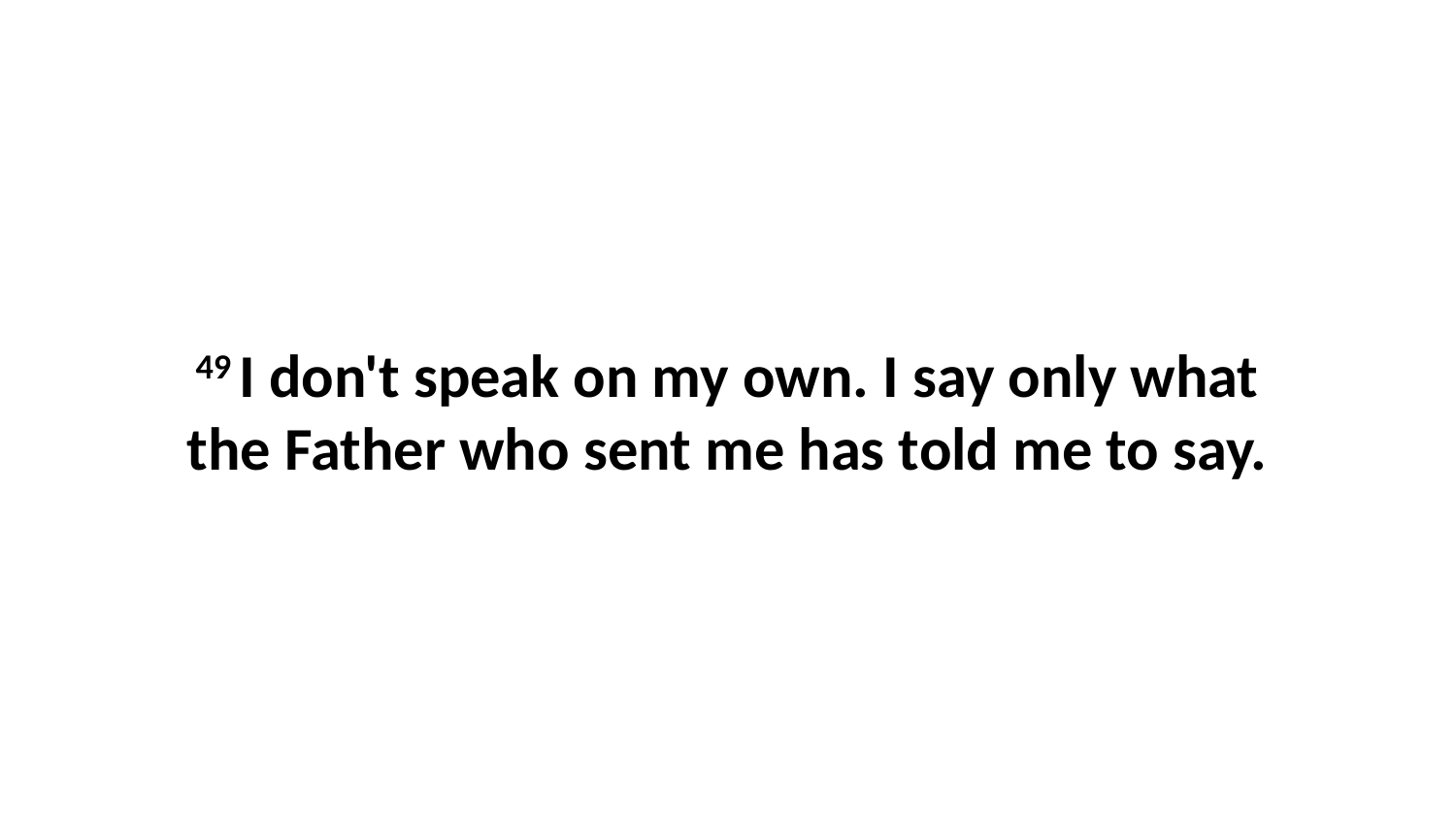

49 I don't speak on my own. I say only what the Father who sent me has told me to say.